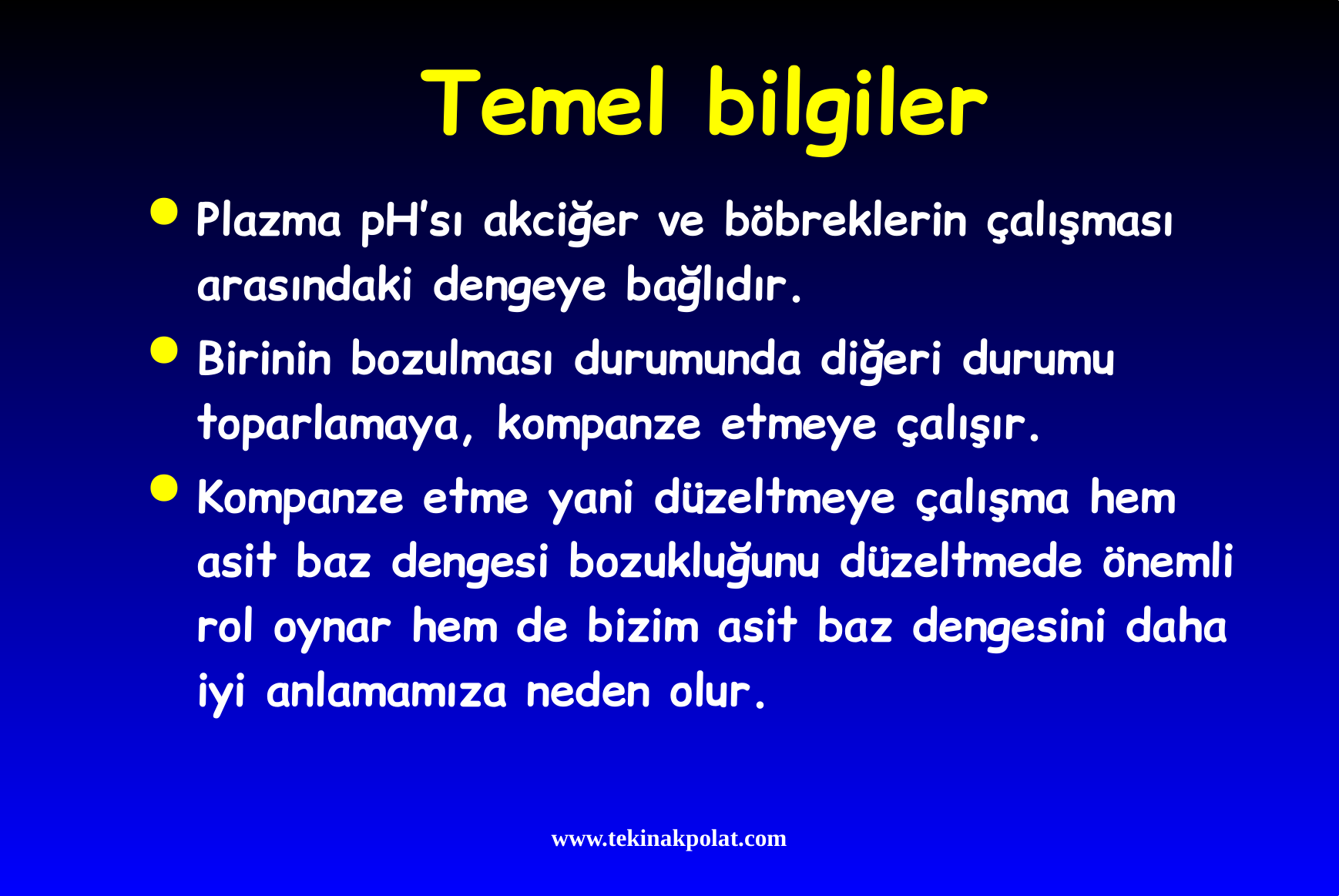

# Temel bilgiler
Plazma pH’sı akciğer ve böbreklerin çalışması arasındaki dengeye bağlıdır.
Birinin bozulması durumunda diğeri durumu toparlamaya, kompanze etmeye çalışır.
Kompanze etme yani düzeltmeye çalışma hem asit baz dengesi bozukluğunu düzeltmede önemli rol oynar hem de bizim asit baz dengesini daha iyi anlamamıza neden olur.

www.tekinakpolat.com